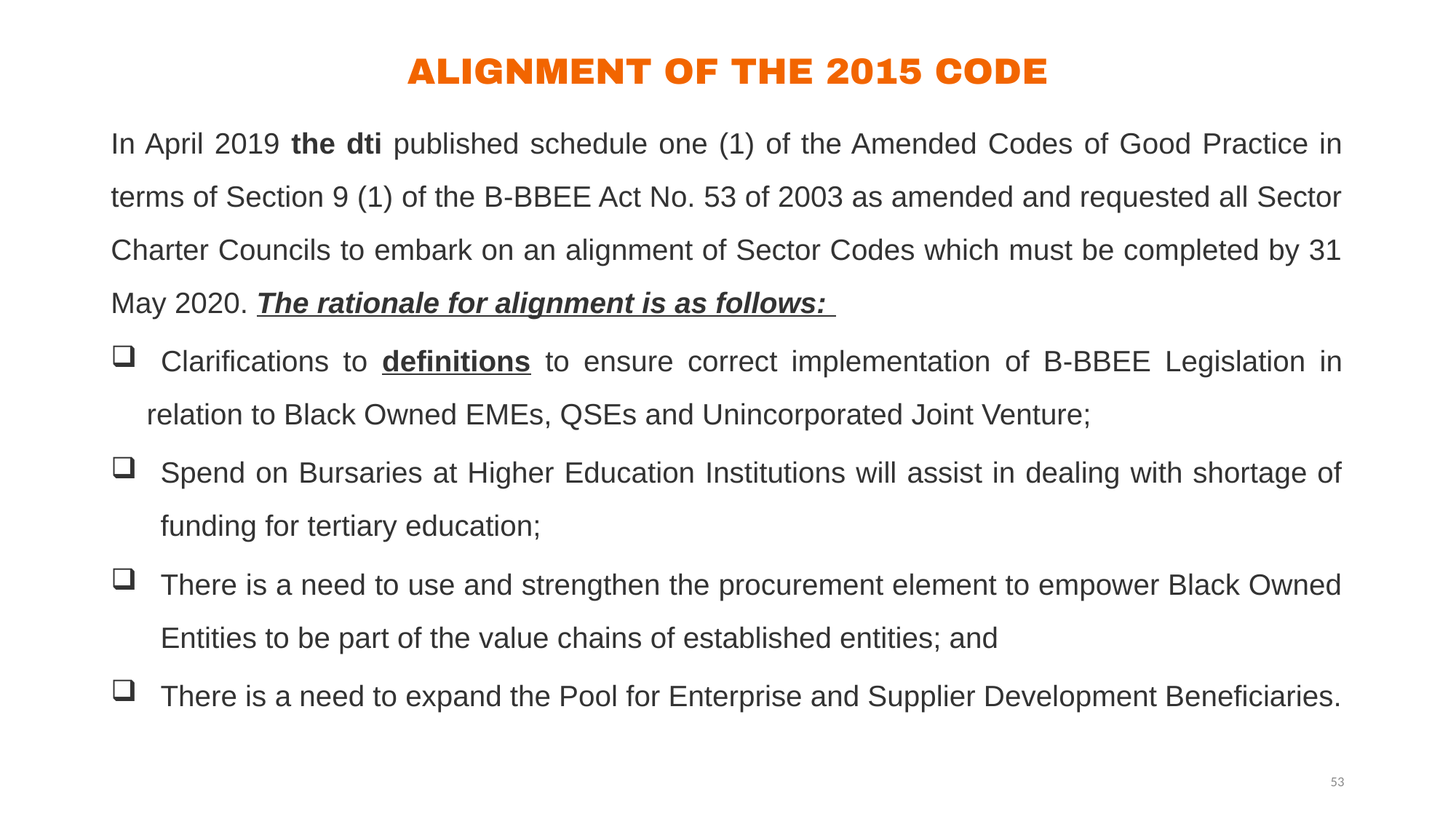

# ALIGNMENT OF THE 2015 CODE
In April 2019 the dti published schedule one (1) of the Amended Codes of Good Practice in terms of Section 9 (1) of the B-BBEE Act No. 53 of 2003 as amended and requested all Sector Charter Councils to embark on an alignment of Sector Codes which must be completed by 31 May 2020. The rationale for alignment is as follows:
 Clarifications to definitions to ensure correct implementation of B-BBEE Legislation in relation to Black Owned EMEs, QSEs and Unincorporated Joint Venture;
Spend on Bursaries at Higher Education Institutions will assist in dealing with shortage of funding for tertiary education;
There is a need to use and strengthen the procurement element to empower Black Owned Entities to be part of the value chains of established entities; and
There is a need to expand the Pool for Enterprise and Supplier Development Beneficiaries.

53